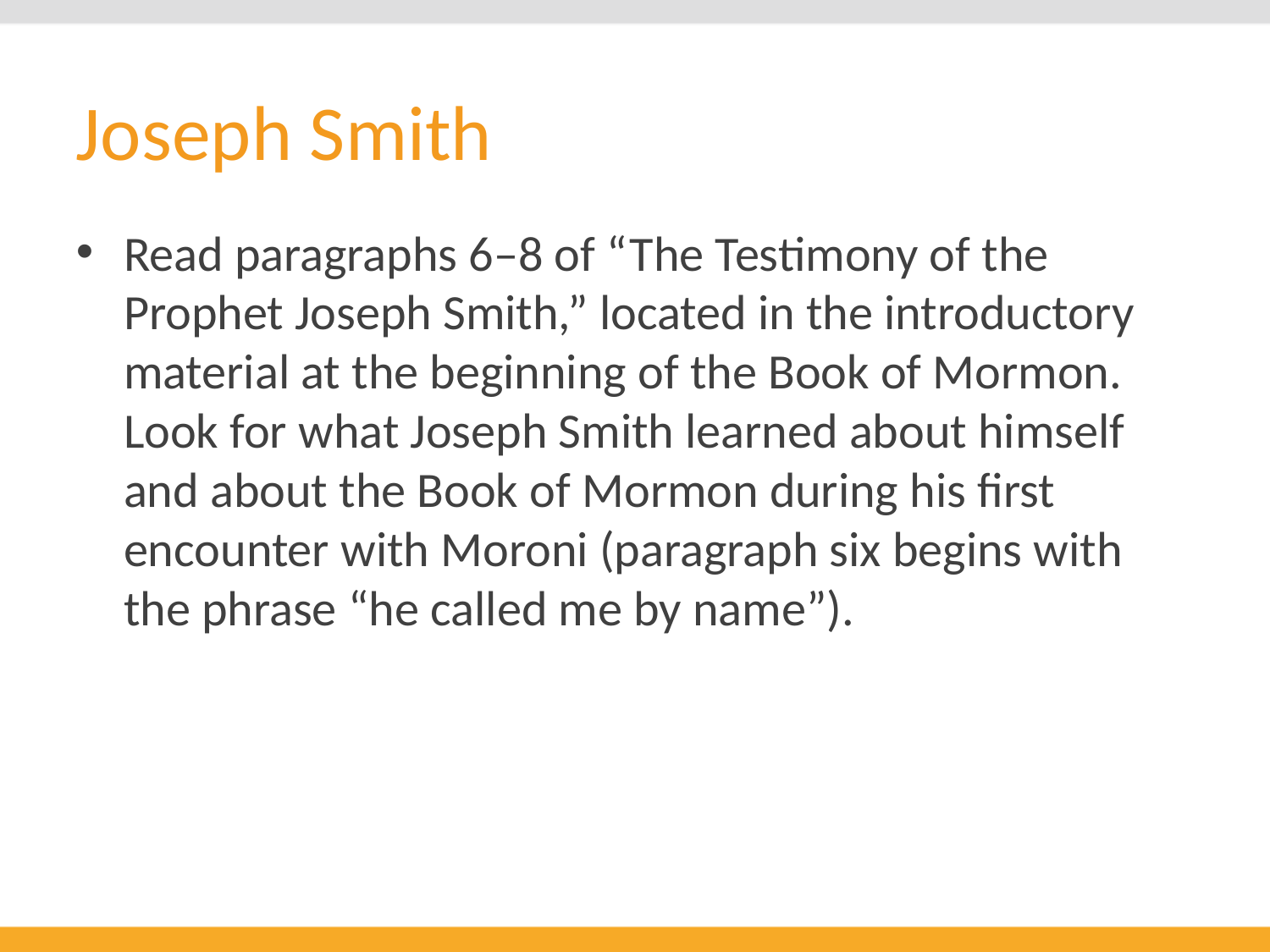

# Joseph Smith
Read paragraphs 6–8 of “The Testimony of the Prophet Joseph Smith,” located in the introductory material at the beginning of the Book of Mormon. Look for what Joseph Smith learned about himself and about the Book of Mormon during his first encounter with Moroni (paragraph six begins with the phrase “he called me by name”).